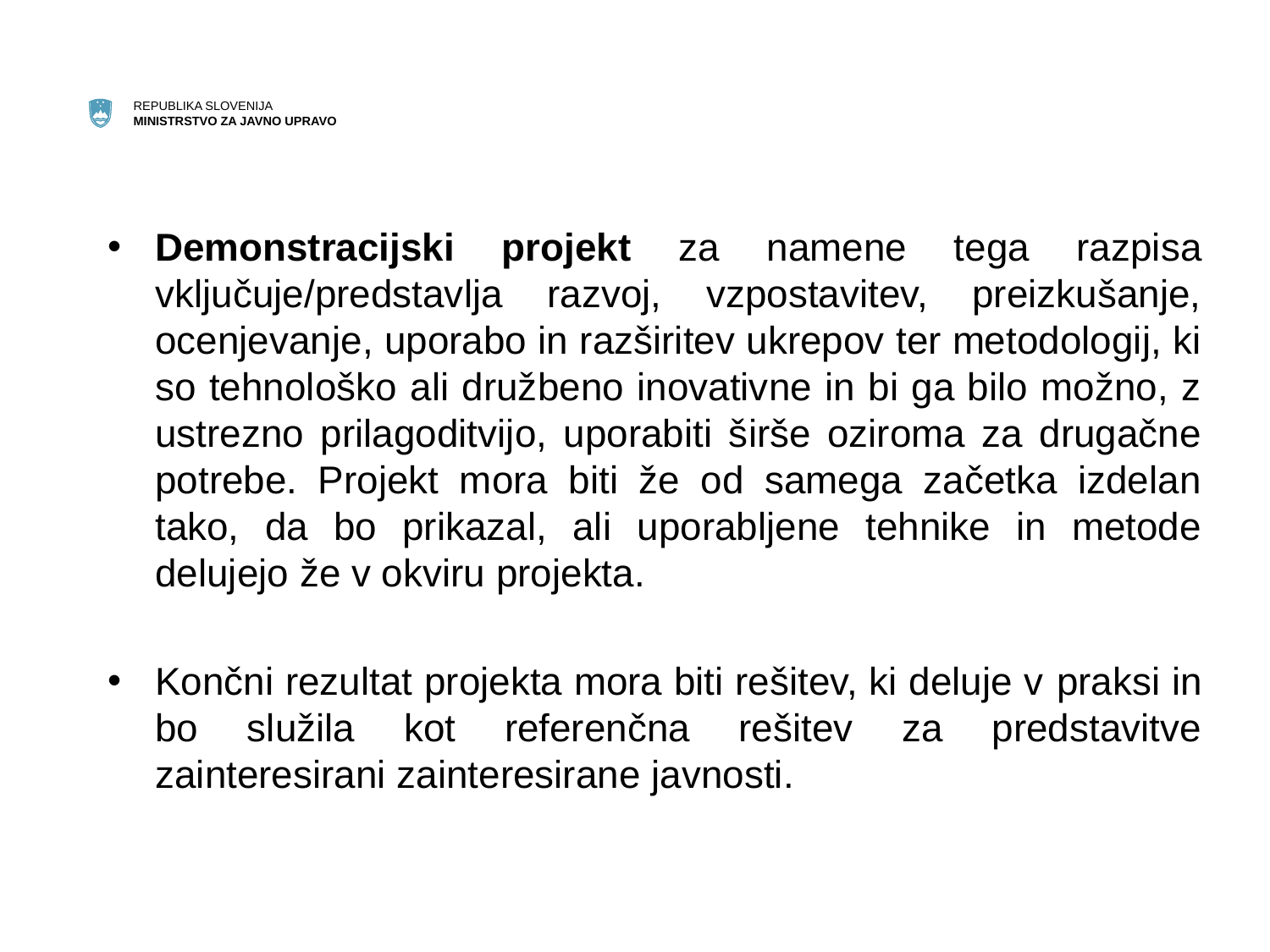

Demonstracijski projekt za namene tega razpisa vključuje/predstavlja razvoj, vzpostavitev, preizkušanje, ocenjevanje, uporabo in razširitev ukrepov ter metodologij, ki so tehnološko ali družbeno inovativne in bi ga bilo možno, z ustrezno prilagoditvijo, uporabiti širše oziroma za drugačne potrebe. Projekt mora biti že od samega začetka izdelan tako, da bo prikazal, ali uporabljene tehnike in metode delujejo že v okviru projekta.

Končni rezultat projekta mora biti rešitev, ki deluje v praksi in bo služila kot referenčna rešitev za predstavitve zainteresirani zainteresirane javnosti.